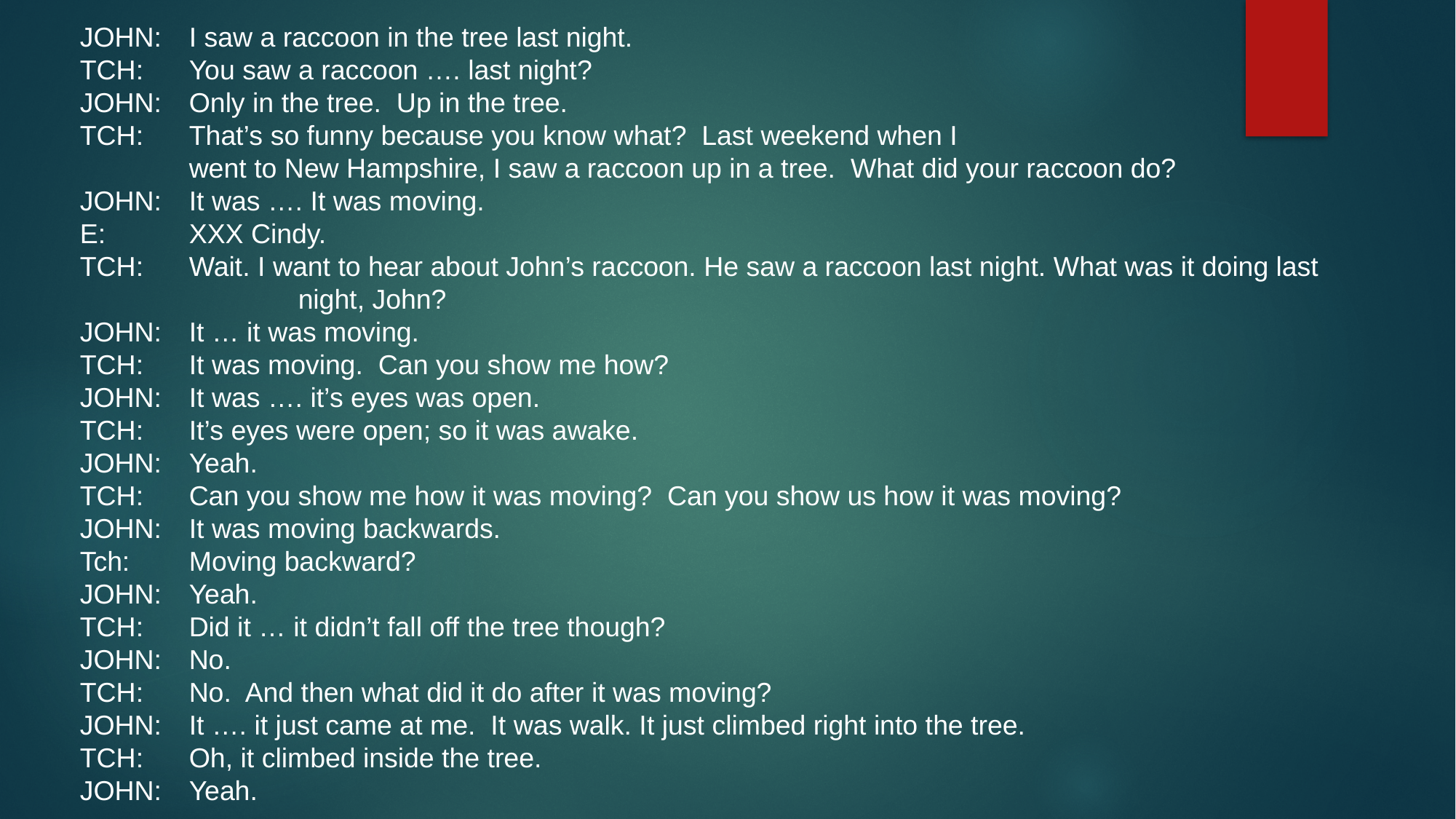

JOHN: 	I saw a raccoon in the tree last night.
TCH:	You saw a raccoon …. last night?
JOHN:	Only in the tree.  Up in the tree.
TCH:	That’s so funny because you know what?  Last weekend when I
went to New Hampshire, I saw a raccoon up in a tree.  What did your raccoon do?
JOHN:	It was …. It was moving.
E: 	XXX Cindy.
TCH:	Wait. I want to hear about John’s raccoon. He saw a raccoon last night. What was it doing last
		night, John?
JOHN:	It … it was moving.
TCH:	It was moving.  Can you show me how?
JOHN:	It was …. it’s eyes was open.
TCH:	It’s eyes were open; so it was awake.
JOHN:	Yeah.
TCH:	Can you show me how it was moving?  Can you show us how it was moving?
JOHN:	It was moving backwards.
Tch:	Moving backward?
JOHN:	Yeah.
TCH:	Did it … it didn’t fall off the tree though?
JOHN:	No.
TCH:	No.  And then what did it do after it was moving?
JOHN:	It …. it just came at me.  It was walk. It just climbed right into the tree.
TCH:	Oh, it climbed inside the tree.
JOHN:	Yeah.